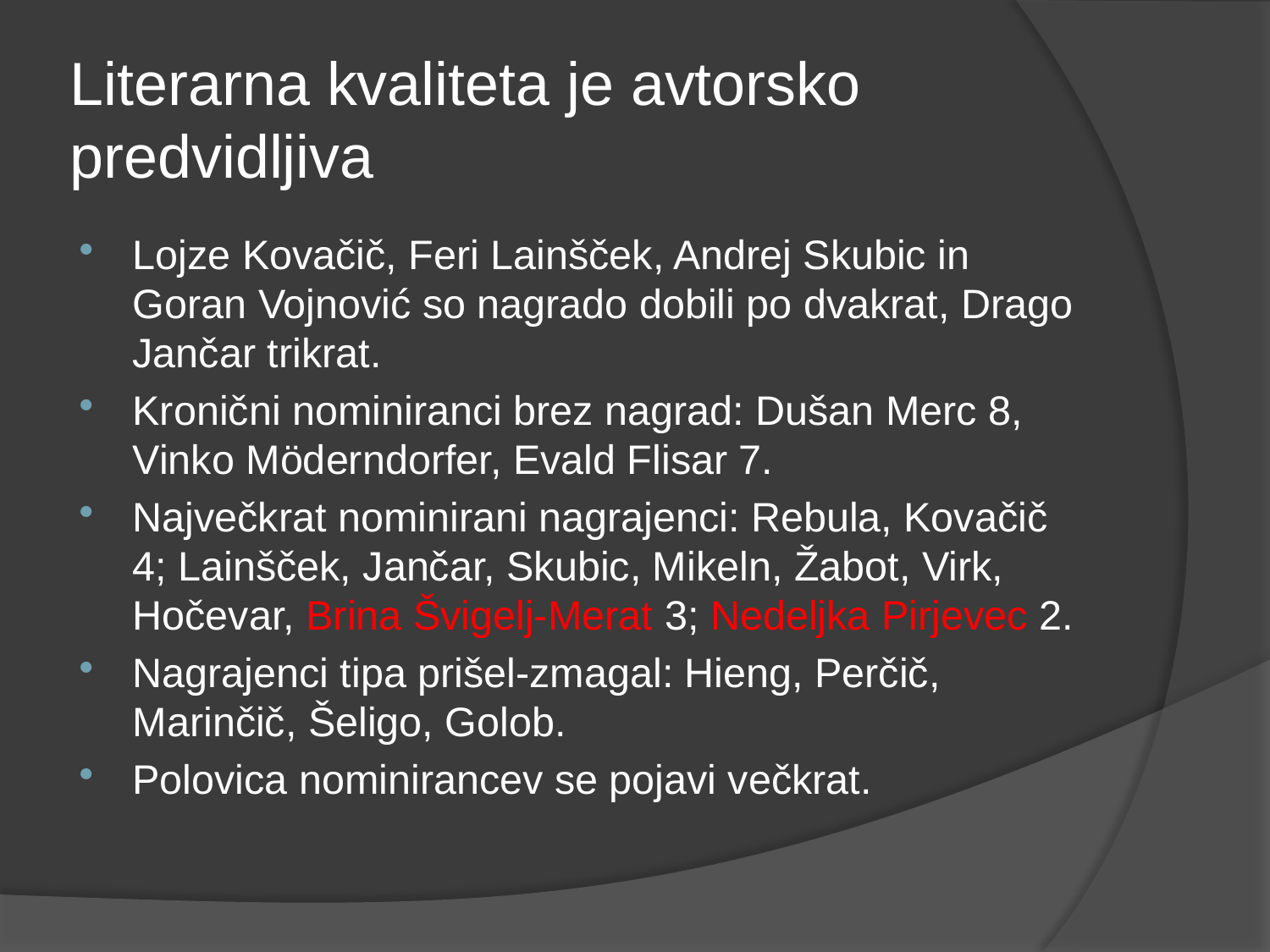

# Literarna kvaliteta je avtorsko predvidljiva
Lojze Kovačič, Feri Lainšček, Andrej Skubic in Goran Vojnović so nagrado dobili po dvakrat, Drago Jančar trikrat.
Kronični nominiranci brez nagrad: Dušan Merc 8, Vinko Möderndorfer, Evald Flisar 7.
Največkrat nominirani nagrajenci: Rebula, Kovačič 4; Lainšček, Jančar, Skubic, Mikeln, Žabot, Virk, Hočevar, Brina Švigelj-Merat 3; Nedeljka Pirjevec 2.
Nagrajenci tipa prišel-zmagal: Hieng, Perčič, Marinčič, Šeligo, Golob.
Polovica nominirancev se pojavi večkrat.